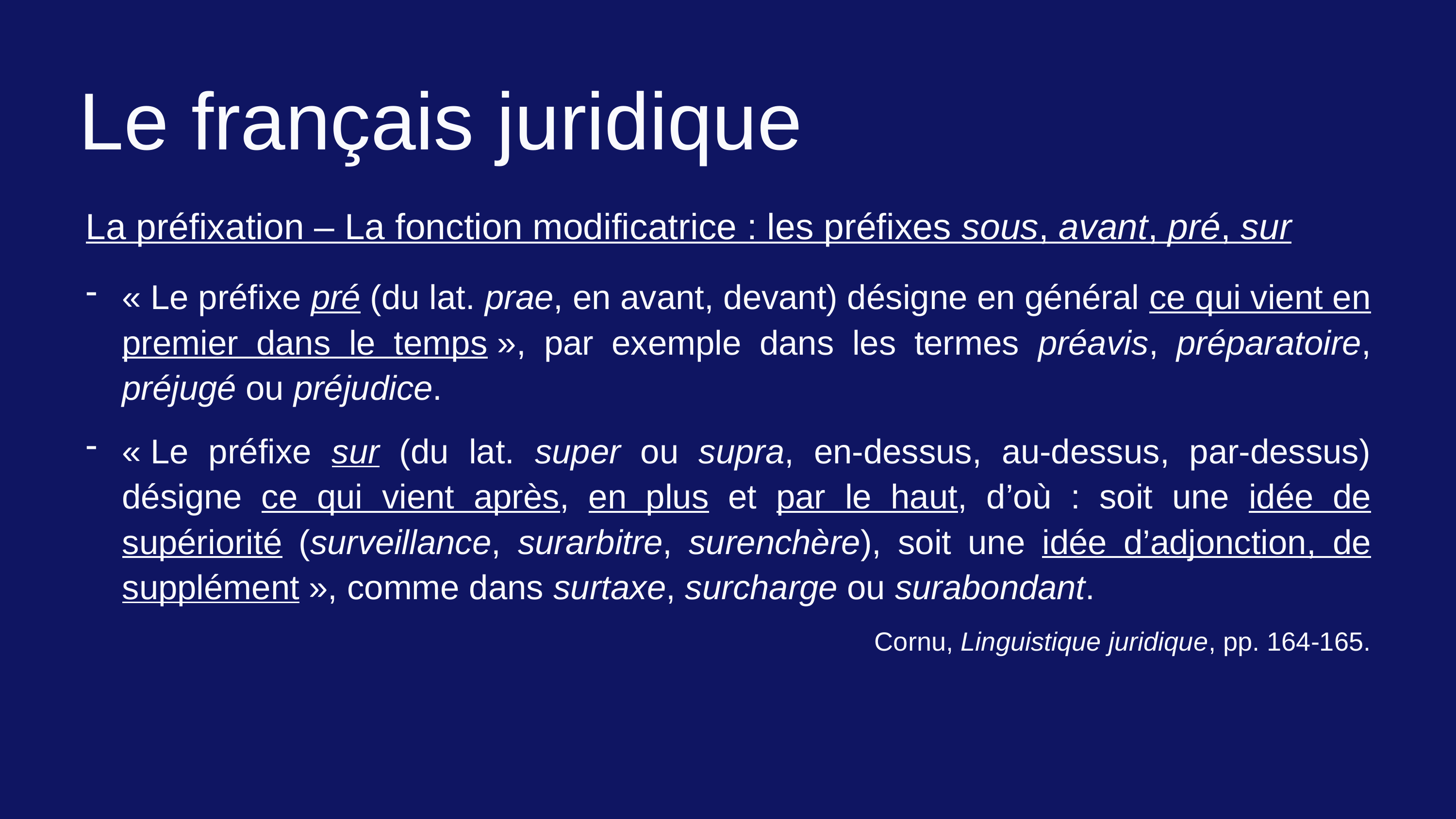

Le français juridique
La préfixation – La fonction modificatrice : les préfixes sous, avant, pré, sur
« Le préfixe pré (du lat. prae, en avant, devant) désigne en général ce qui vient en premier dans le temps », par exemple dans les termes préavis, préparatoire, préjugé ou préjudice.
« Le préfixe sur (du lat. super ou supra, en-dessus, au-dessus, par-dessus) désigne ce qui vient après, en plus et par le haut, d’où : soit une idée de supériorité (surveillance, surarbitre, surenchère), soit une idée d’adjonction, de supplément », comme dans surtaxe, surcharge ou surabondant.
Cornu, Linguistique juridique, pp. 164-165.